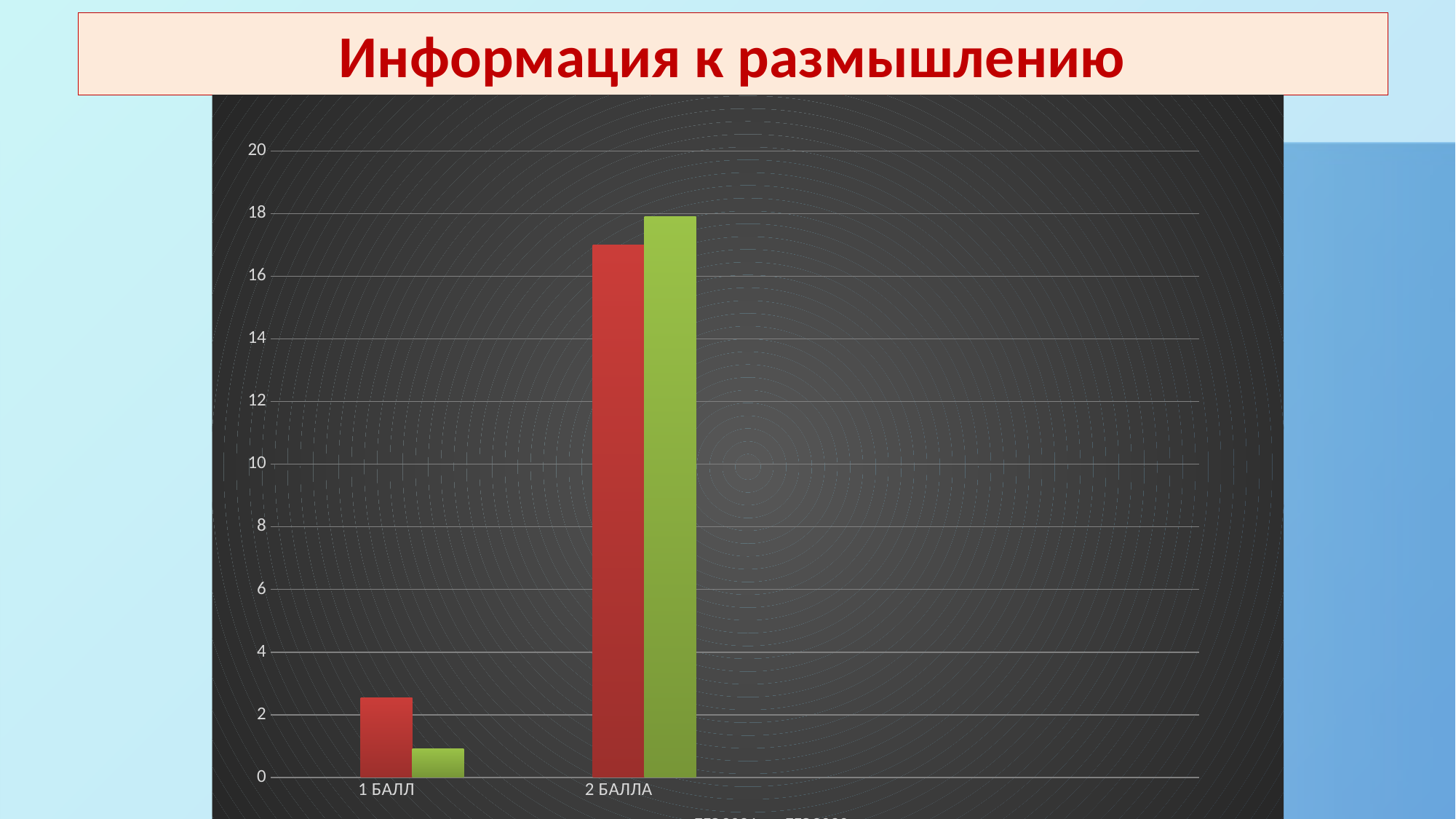

# Информация к размышлению

### Chart

| Category | , | ЕГЭ2021 | ЕГЭ2020 |
|---|---|---|---|
| 1 БАЛЛ | None | 2.55 | 0.92 |
| 2 БАЛЛА | None | 16.99 | 17.91 |